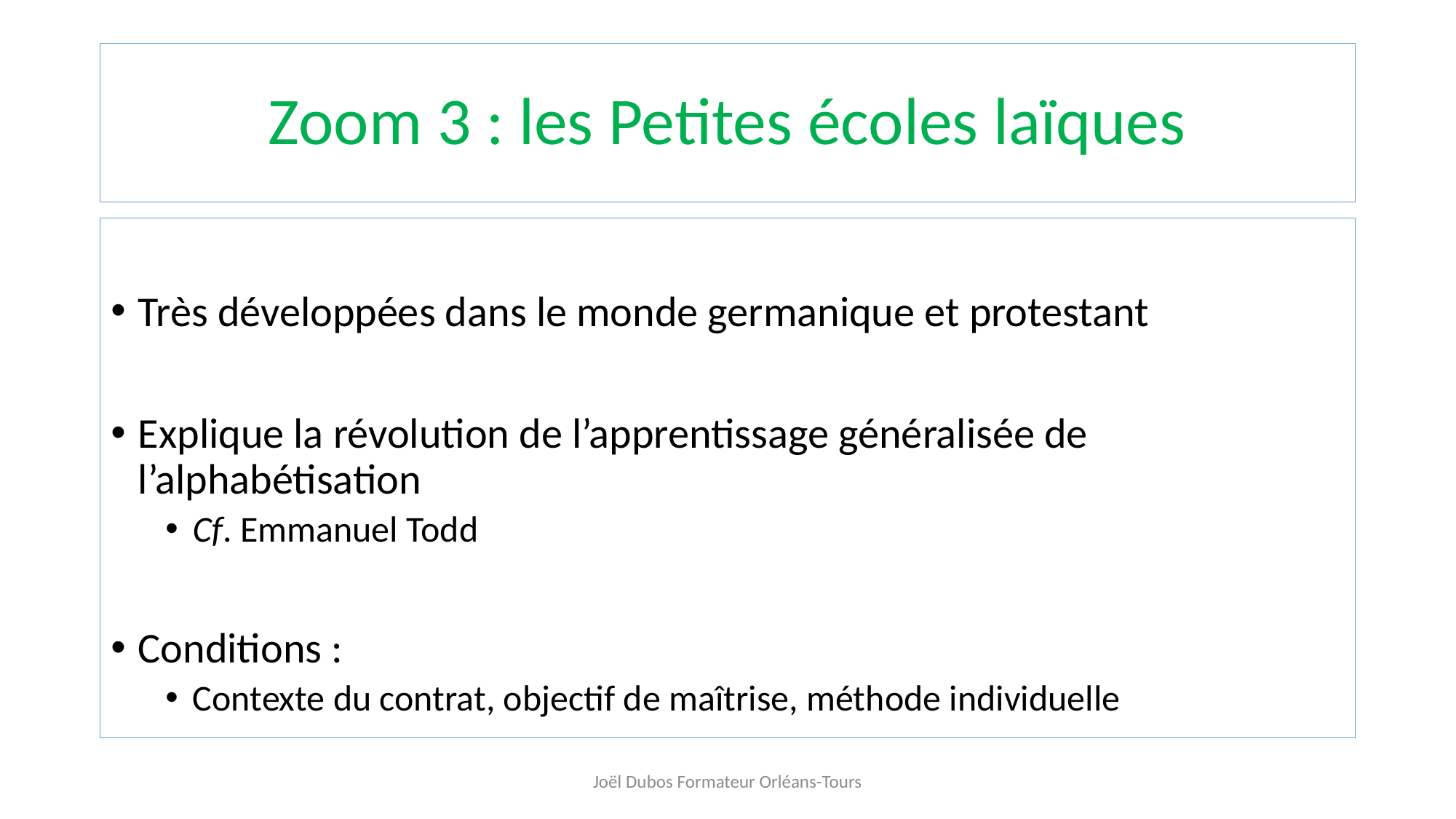

# Zoom 3 : les Petites écoles laïques

Très développées dans le monde germanique et protestant

Explique la révolution de l’apprentissage généralisée de l’alphabétisation
Cf. Emmanuel Todd

Conditions :
Contexte du contrat, objectif de maîtrise, méthode individuelle
Joël Dubos Formateur Orléans-Tours